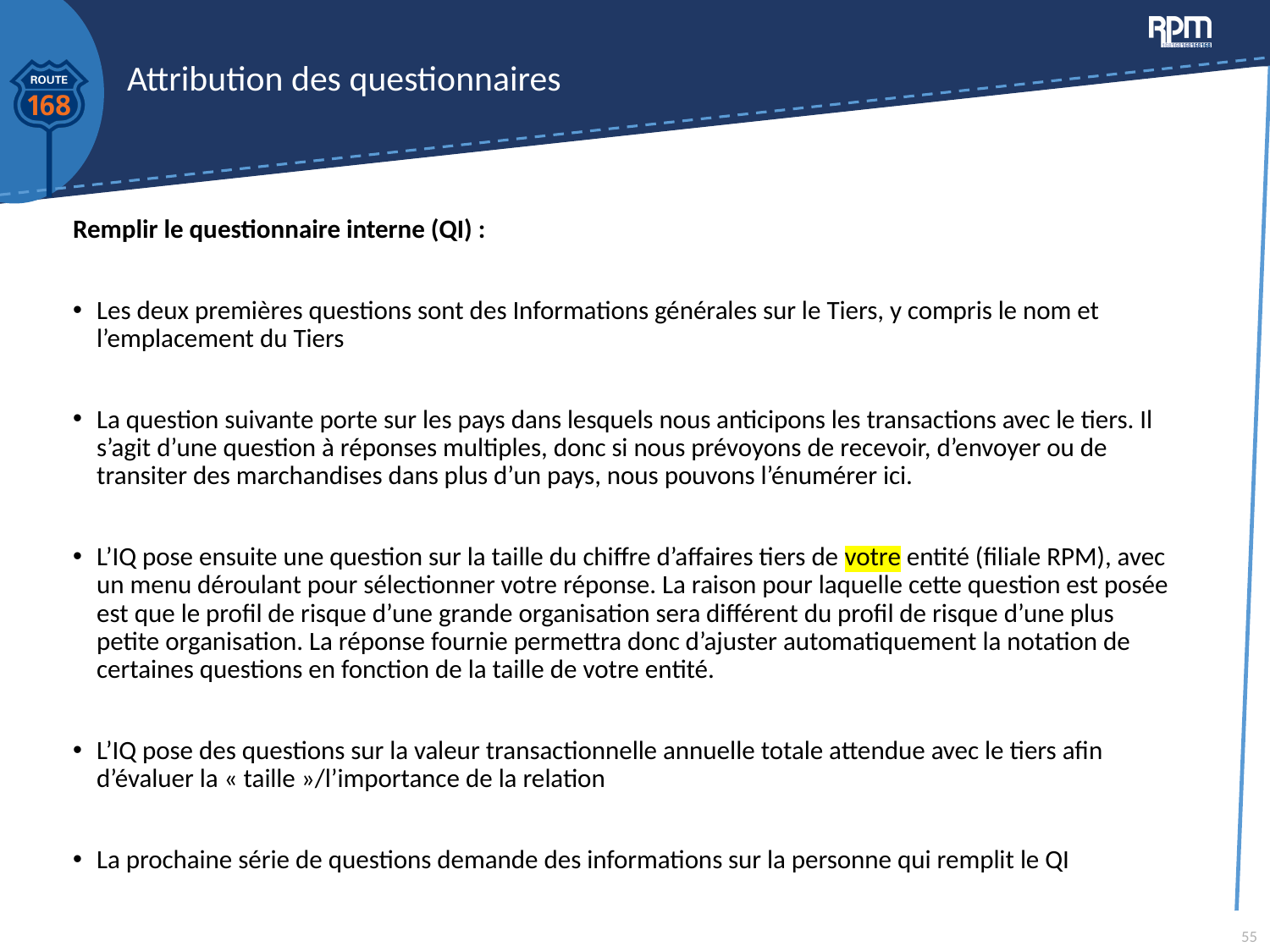

# Attribution des questionnaires
Remplir le questionnaire interne (QI) :

Les deux premières questions sont des Informations générales sur le Tiers, y compris le nom et l’emplacement du Tiers

La question suivante porte sur les pays dans lesquels nous anticipons les transactions avec le tiers. Il s’agit d’une question à réponses multiples, donc si nous prévoyons de recevoir, d’envoyer ou de transiter des marchandises dans plus d’un pays, nous pouvons l’énumérer ici.

L’IQ pose ensuite une question sur la taille du chiffre d’affaires tiers de votre entité (filiale RPM), avec un menu déroulant pour sélectionner votre réponse. La raison pour laquelle cette question est posée est que le profil de risque d’une grande organisation sera différent du profil de risque d’une plus petite organisation. La réponse fournie permettra donc d’ajuster automatiquement la notation de certaines questions en fonction de la taille de votre entité.

L’IQ pose des questions sur la valeur transactionnelle annuelle totale attendue avec le tiers afin d’évaluer la « taille »/l’importance de la relation

La prochaine série de questions demande des informations sur la personne qui remplit le QI
55